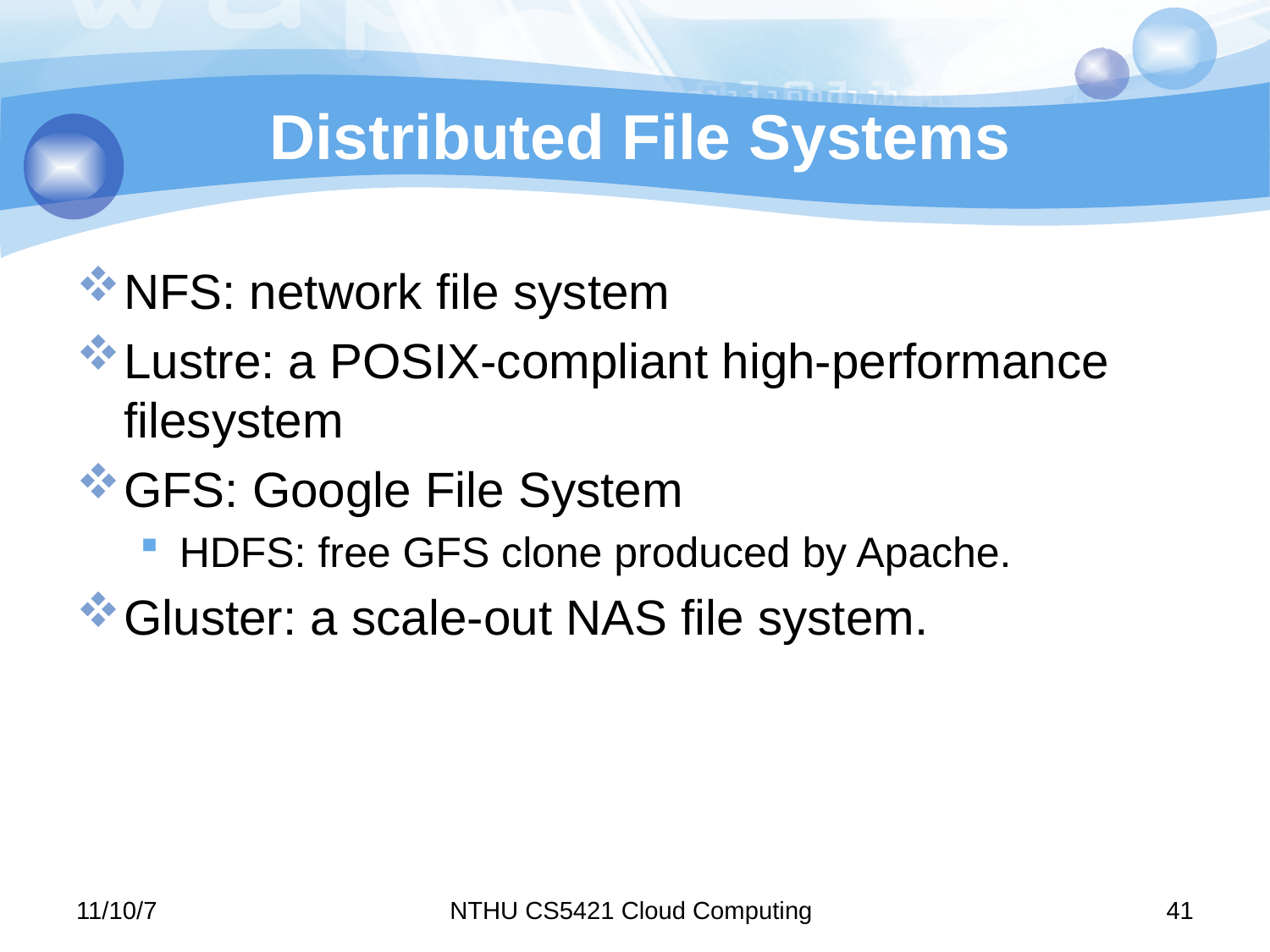

# Distributed File Systems
NFS: network file system
Lustre: a POSIX-compliant high-performance filesystem
GFS: Google File System
HDFS: free GFS clone produced by Apache.
Gluster: a scale-out NAS file system.

11/10/7
NTHU CS5421 Cloud Computing
41